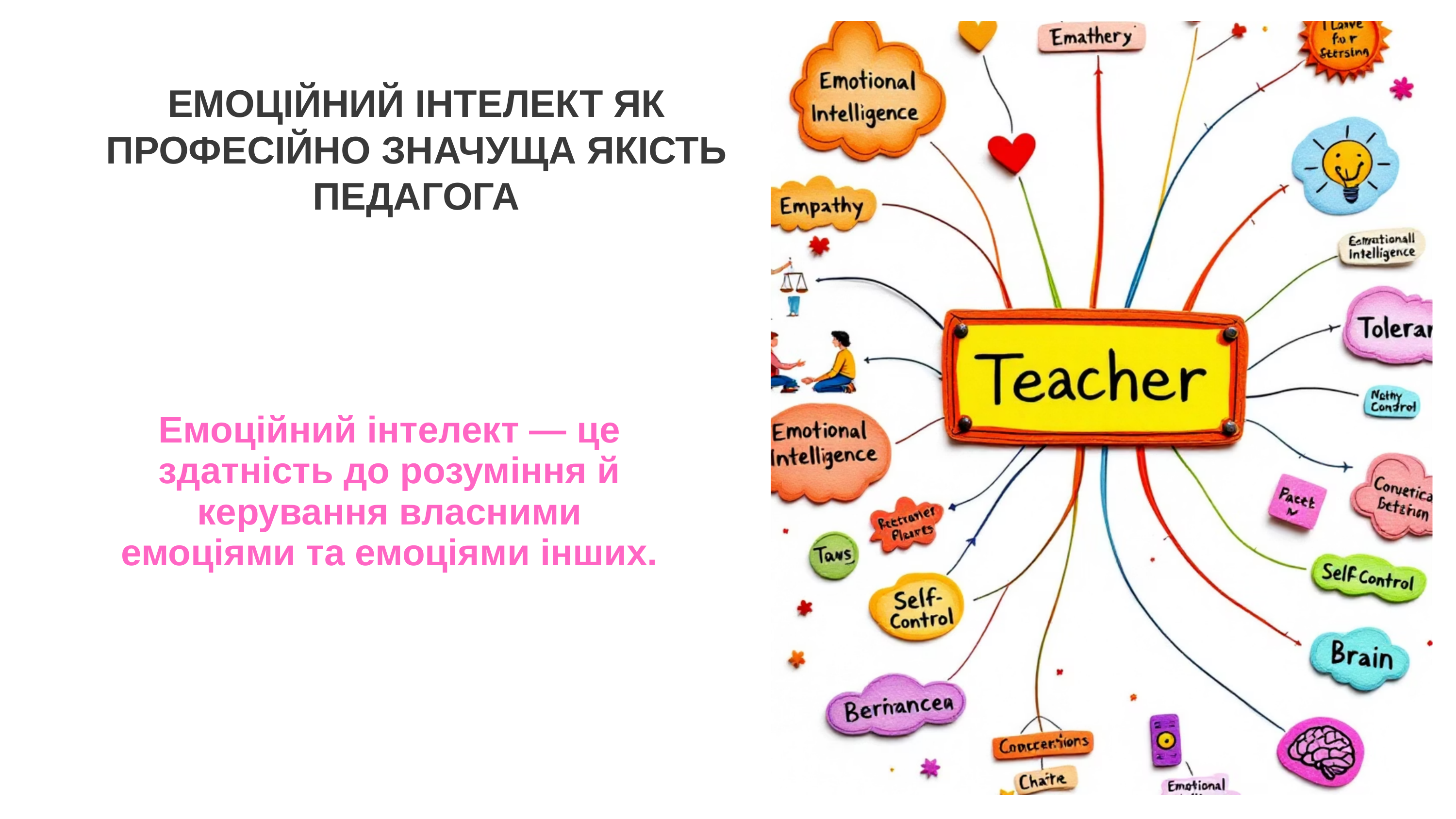

ЕМОЦІЙНИЙ ІНТЕЛЕКТ ЯК ПРОФЕСІЙНО ЗНАЧУЩА ЯКІСТЬ ПЕДАГОГА
Емоційний інтелект — це здатність до розуміння й керування власними емоціями та емоціями інших.